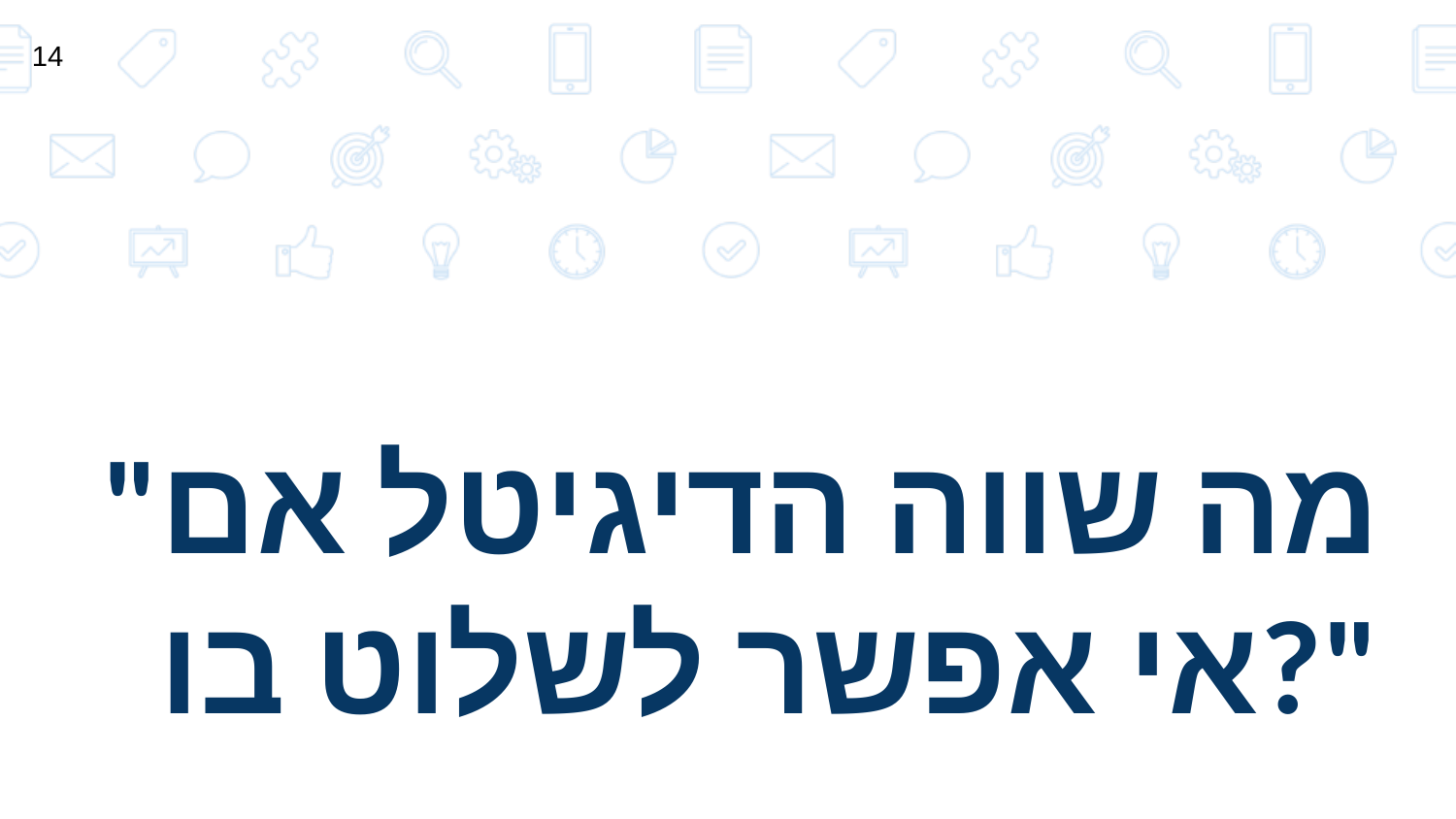

14
# "מה שווה הדיגיטל אם אי אפשר לשלוט בו?"